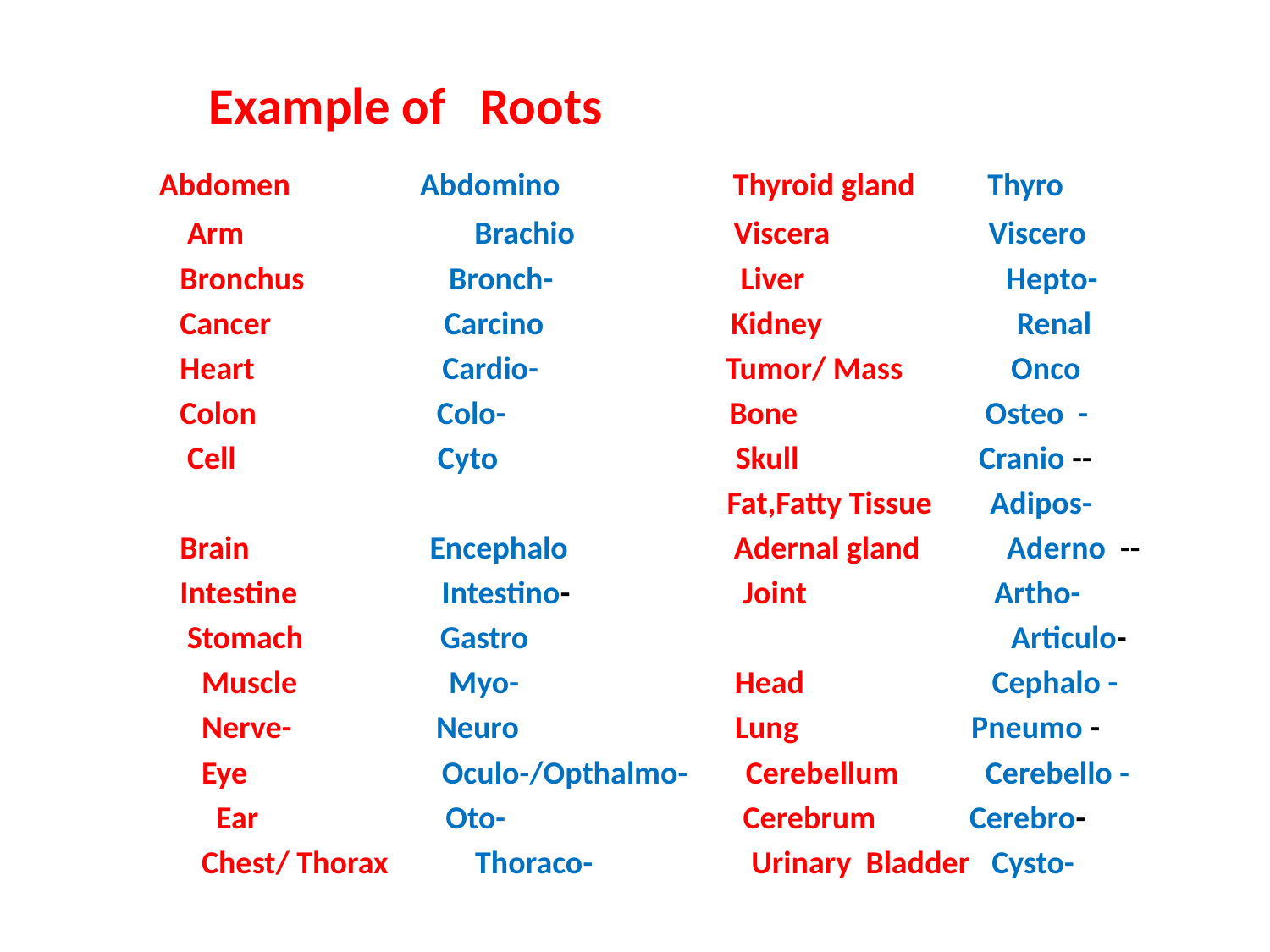

Example of   Roots
           Abdomen                  Abdomino                        Thyroid gland          Thyro
                  Arm                                Brachio                      Viscera                      Viscero
                 Bronchus                    Bronch-                          Liver                            Hepto-
                 Cancer                        Carcino                          Kidney                           Renal
                 Heart                          Cardio-                          Tumor/ Mass               Onco
                 Colon                         Colo-                               Bone                          Osteo  -
                  Cell                            Cyto                                 Skull                         Cranio --
                                                                                             Fat,Fatty Tissue        Adipos-
                 Brain                         Encephalo                       Adernal gland            Aderno  --
                 Intestine                    Intestino-                        Joint                          Artho-
                  Stomach                   Gastro                                                                   Articulo-
                    Muscle                     Myo-                              Head                          Cephalo -
                    Nerve-                    Neuro                              Lung                        Pneumo -
                    Eye                           Oculo-/Opthalmo-        Cerebellum            Cerebello -
                      Ear                          Oto-                                 Cerebrum             Cerebro-
                    Chest/ Thorax            Thoraco-                      Urinary  Bladder   Cysto-